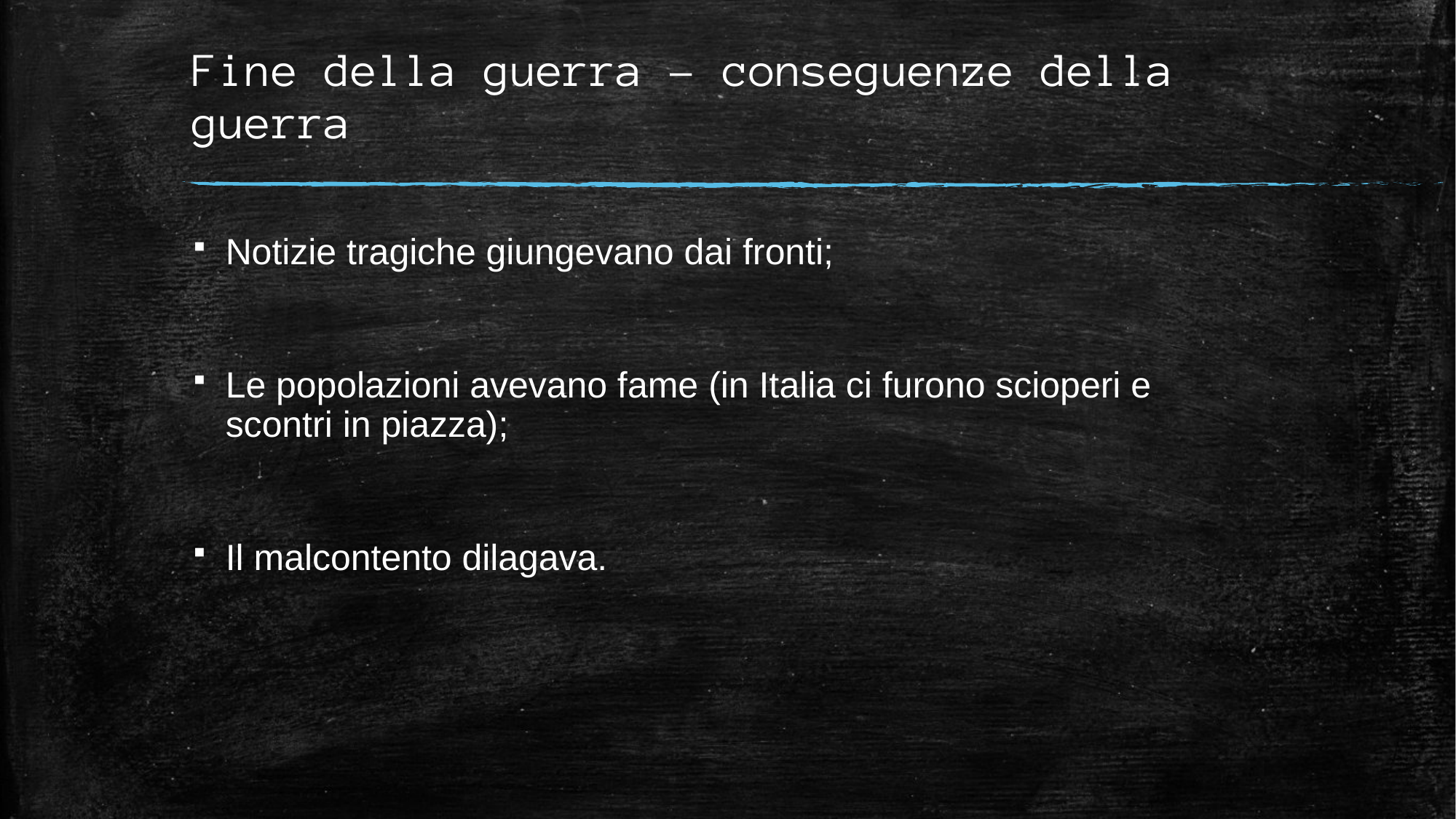

# Fine della guerra – conseguenze della guerra
Notizie tragiche giungevano dai fronti;

Le popolazioni avevano fame (in Italia ci furono scioperi e scontri in piazza);

Il malcontento dilagava.